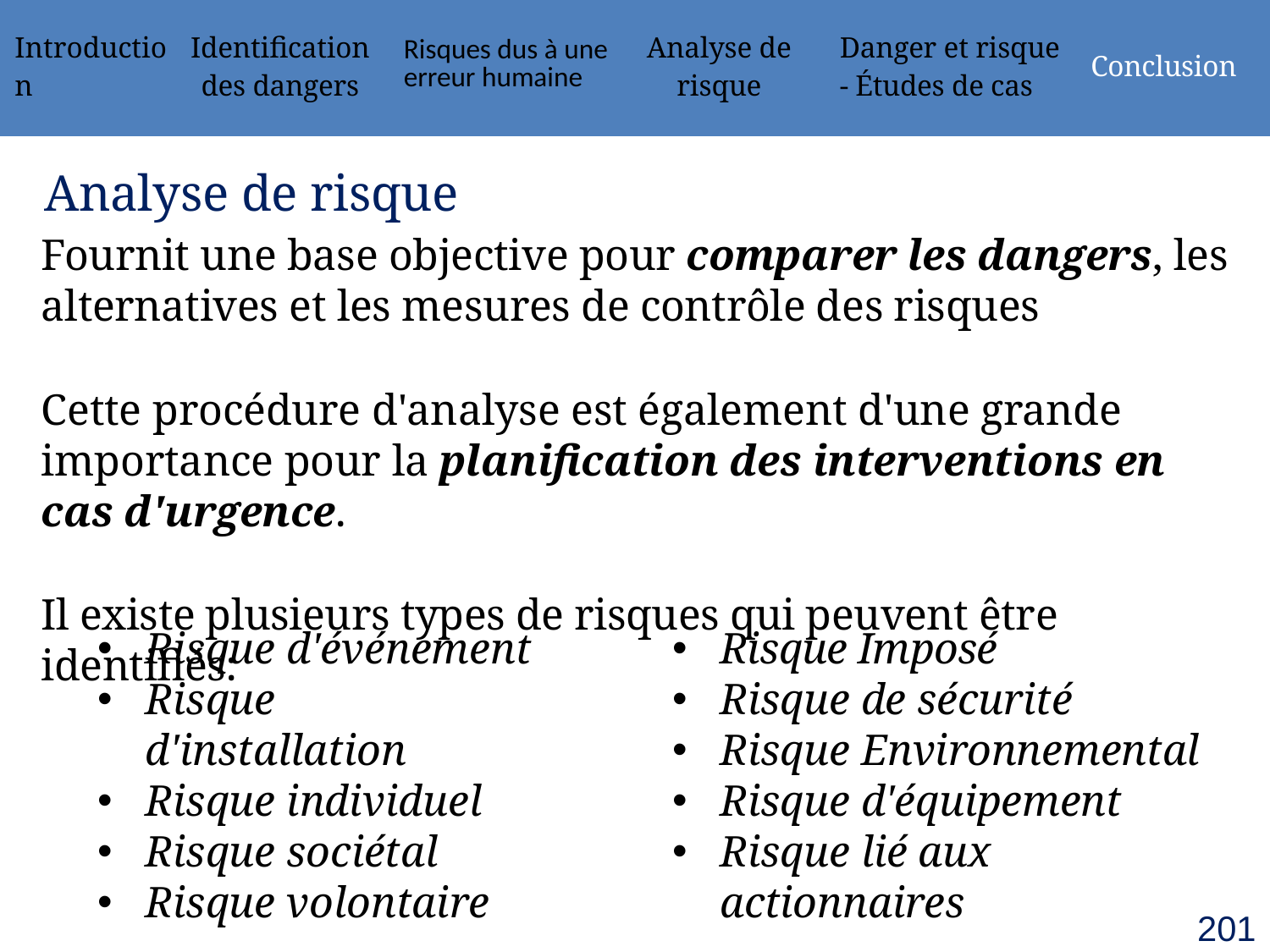

| Introduction | Identification des dangers | Risques dus à une erreur humaine | Analyse de risque | Danger et risque - Études de cas | Conclusion |
| --- | --- | --- | --- | --- | --- |
# Analyse de risque
Fournit une base objective pour comparer les dangers, les alternatives et les mesures de contrôle des risques

Cette procédure d'analyse est également d'une grande importance pour la planification des interventions en cas d'urgence.

Il existe plusieurs types de risques qui peuvent être identifiés:
Risque d'événement
Risque d'installation
Risque individuel
Risque sociétal
Risque volontaire
Risque Imposé
Risque de sécurité
Risque Environnemental
Risque d'équipement
Risque lié aux actionnaires
201